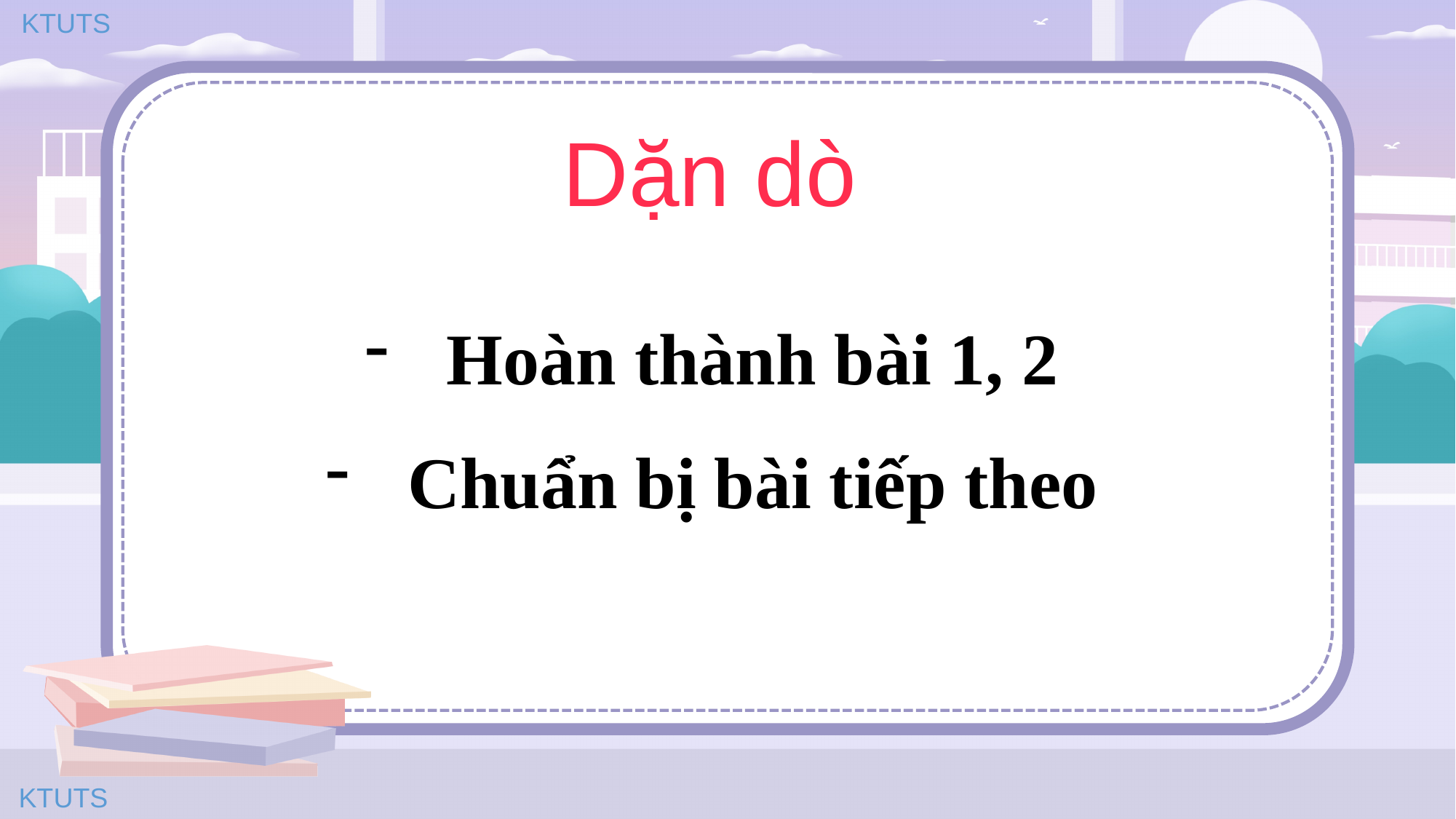

Dặn dò
Hoàn thành bài 1, 2
Chuẩn bị bài tiếp theo